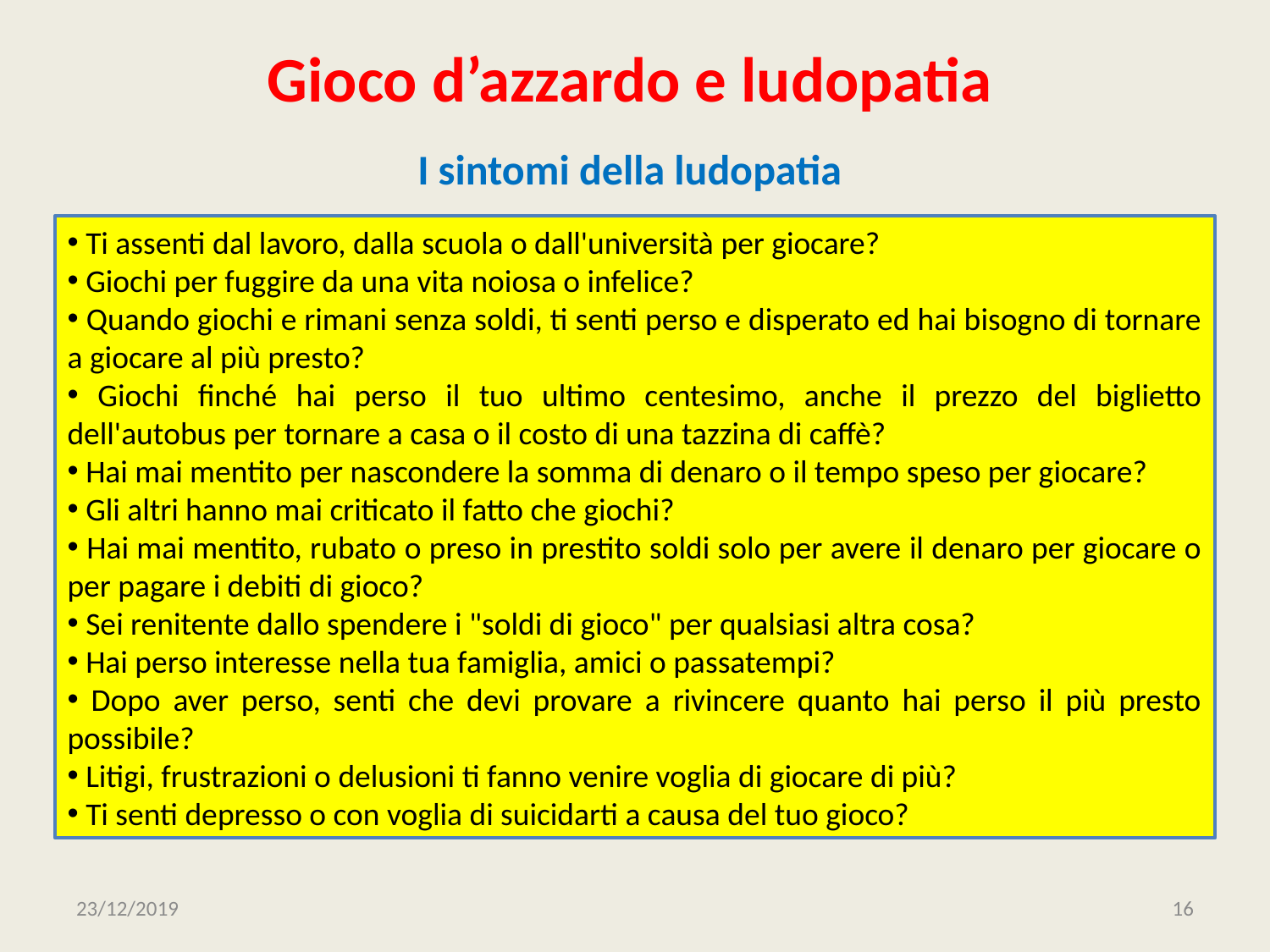

# Gioco d’azzardo e ludopatia
I sintomi della ludopatia
 Ti assenti dal lavoro, dalla scuola o dall'università per giocare?
 Giochi per fuggire da una vita noiosa o infelice?
 Quando giochi e rimani senza soldi, ti senti perso e disperato ed hai bisogno di tornare a giocare al più presto?
 Giochi finché hai perso il tuo ultimo centesimo, anche il prezzo del biglietto dell'autobus per tornare a casa o il costo di una tazzina di caffè?
 Hai mai mentito per nascondere la somma di denaro o il tempo speso per giocare?
 Gli altri hanno mai criticato il fatto che giochi?
 Hai mai mentito, rubato o preso in prestito soldi solo per avere il denaro per giocare o per pagare i debiti di gioco?
 Sei renitente dallo spendere i "soldi di gioco" per qualsiasi altra cosa?
 Hai perso interesse nella tua famiglia, amici o passatempi?
 Dopo aver perso, senti che devi provare a rivincere quanto hai perso il più presto possibile?
 Litigi, frustrazioni o delusioni ti fanno venire voglia di giocare di più?
 Ti senti depresso o con voglia di suicidarti a causa del tuo gioco?
23/12/2019
16